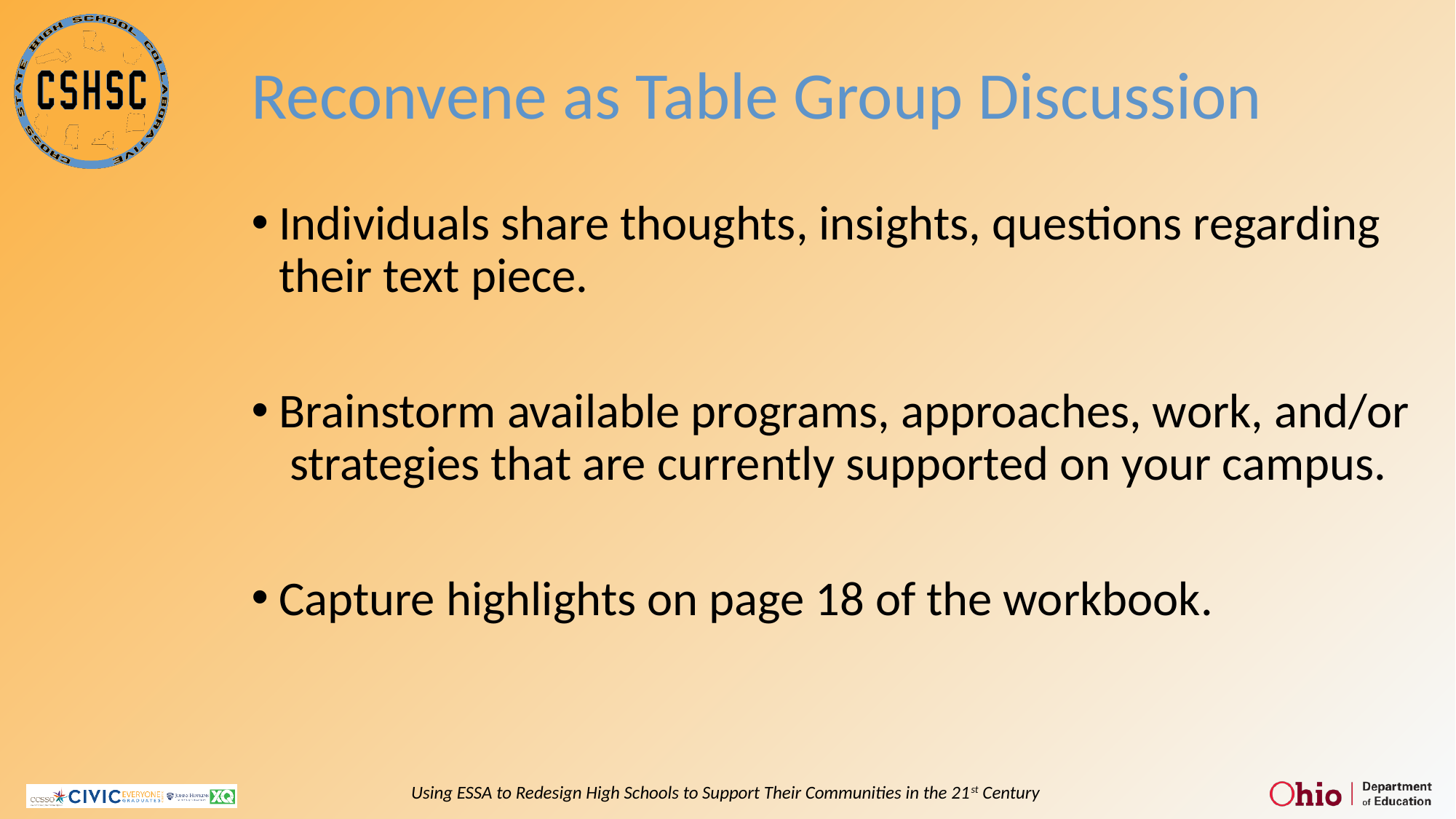

# Reconvene as Table Group Discussion
Individuals share thoughts, insights, questions regarding their text piece.

Brainstorm available programs, approaches, work, and/or  strategies that are currently supported on your campus.

Capture highlights on page 18 of the workbook.